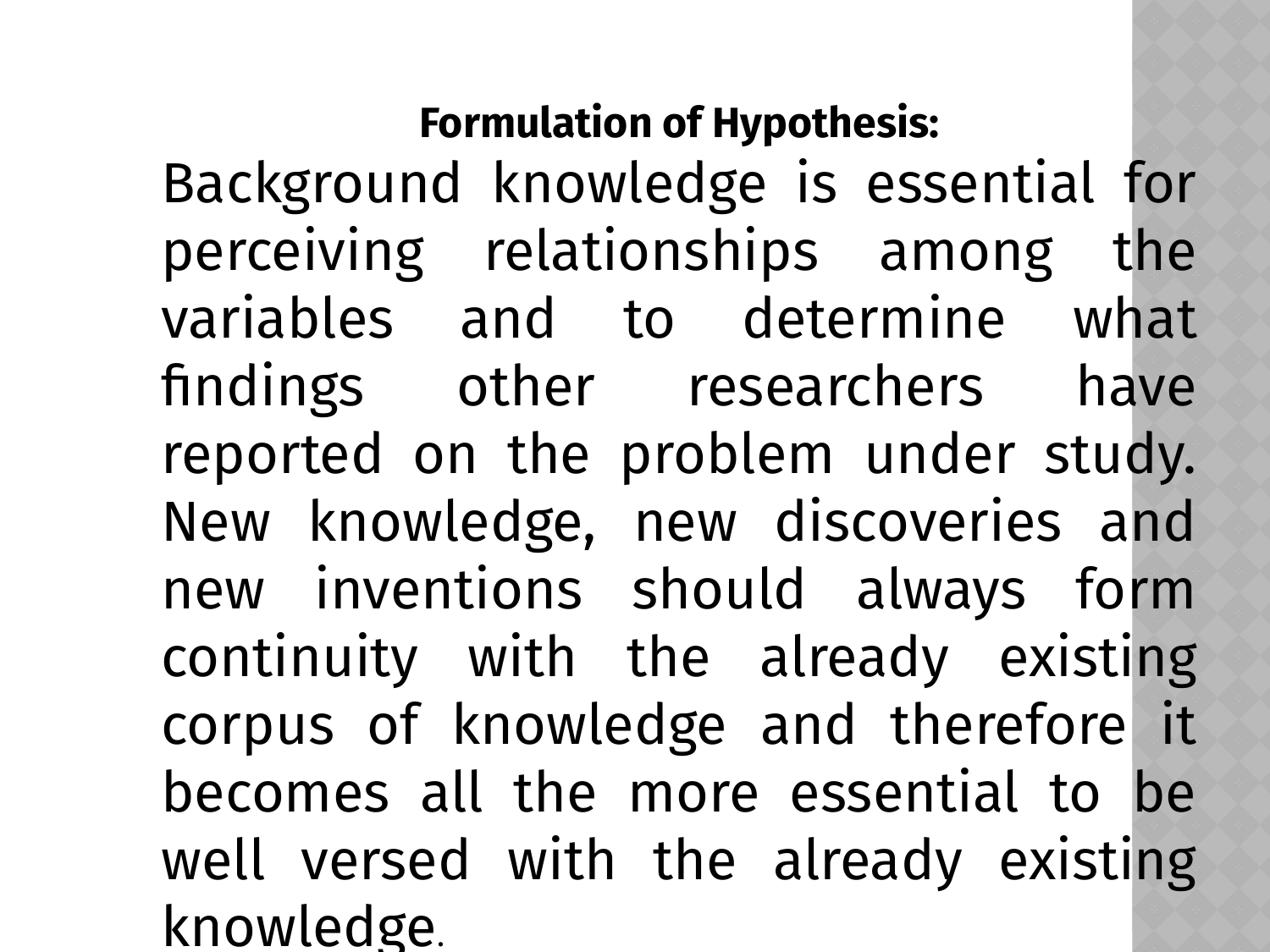

Formulation of Hypothesis:
Background knowledge is essential for perceiving relationships among the variables and to determine what findings other researchers have reported on the problem under study. New knowledge, new discoveries and new inventions should always form continuity with the already existing corpus of knowledge and therefore it becomes all the more essential to be well versed with the already existing knowledge.